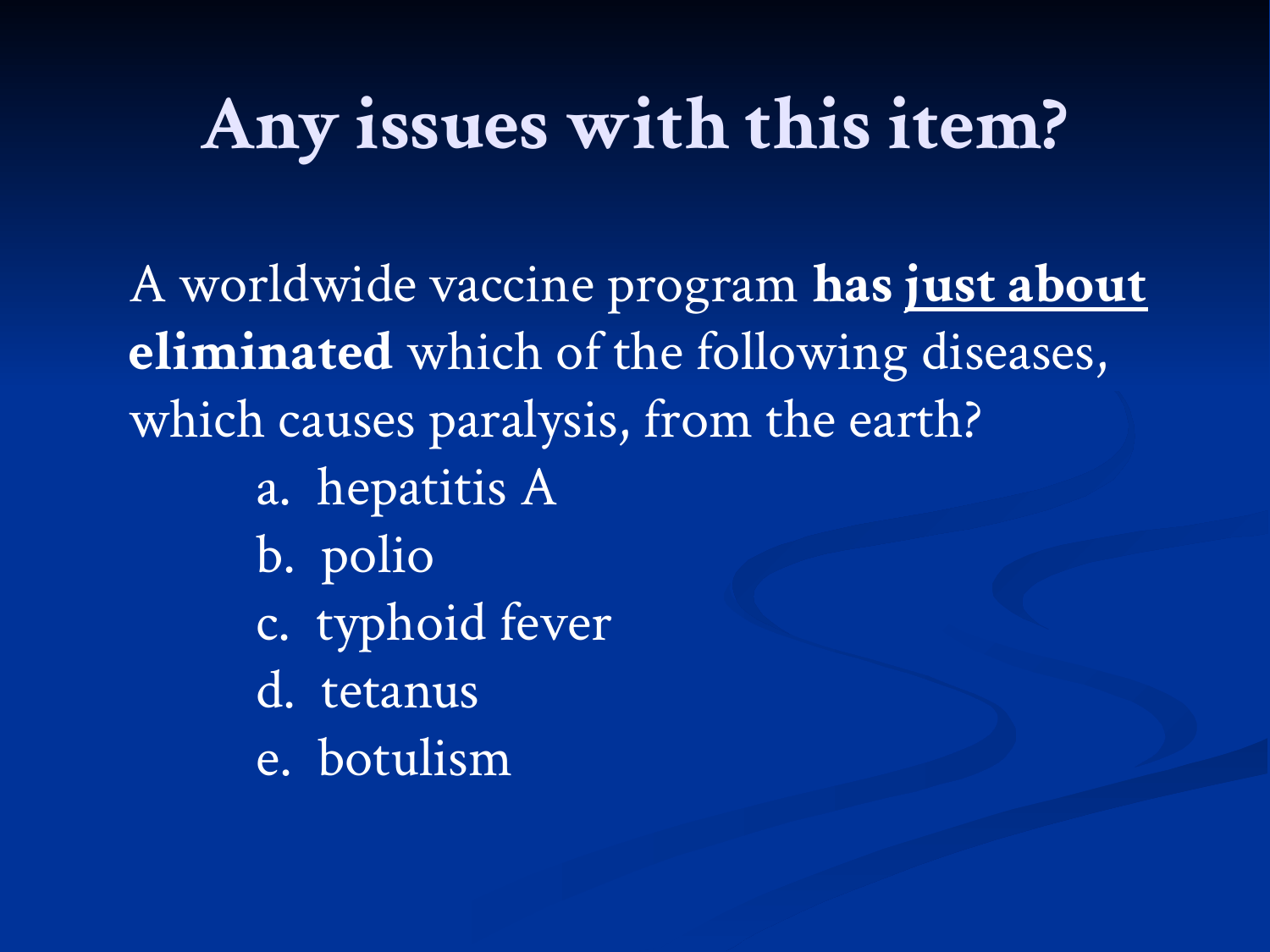

# Any issues with this item?

A worldwide vaccine program has just about eliminated which of the following diseases, which causes paralysis, from the earth?
	a.  hepatitis A
	b.  polio
	c.  typhoid fever
	d.  tetanus
	e.  botulism